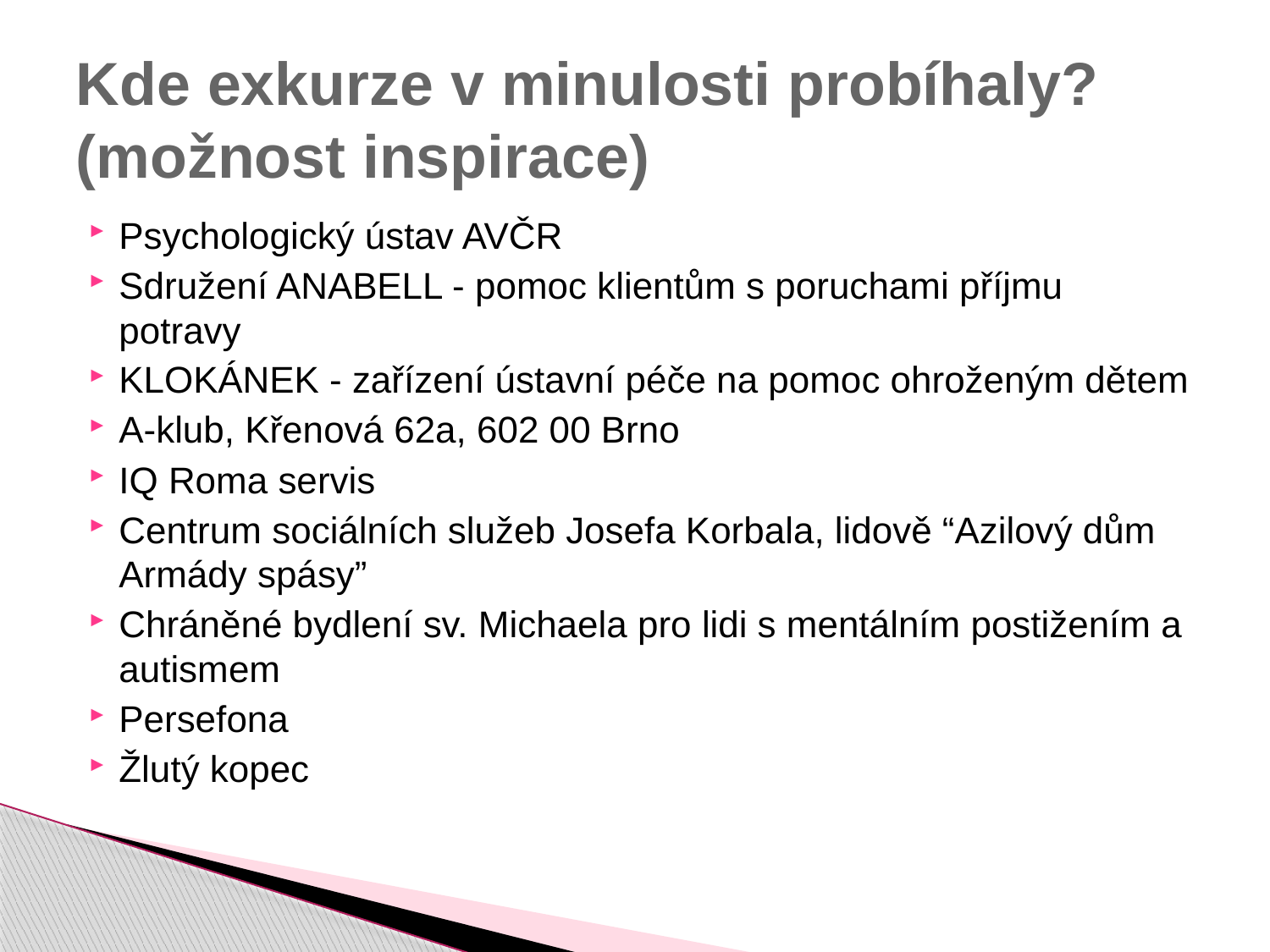

# Kde exkurze v minulosti probíhaly? (možnost inspirace)
Psychologický ústav AVČR
Sdružení ANABELL - pomoc klientům s poruchami příjmu potravy
KLOKÁNEK - zařízení ústavní péče na pomoc ohroženým dětem
A-klub, Křenová 62a, 602 00 Brno
IQ Roma servis
Centrum sociálních služeb Josefa Korbala, lidově “Azilový dům Armády spásy”
Chráněné bydlení sv. Michaela pro lidi s mentálním postižením a autismem
Persefona
Žlutý kopec